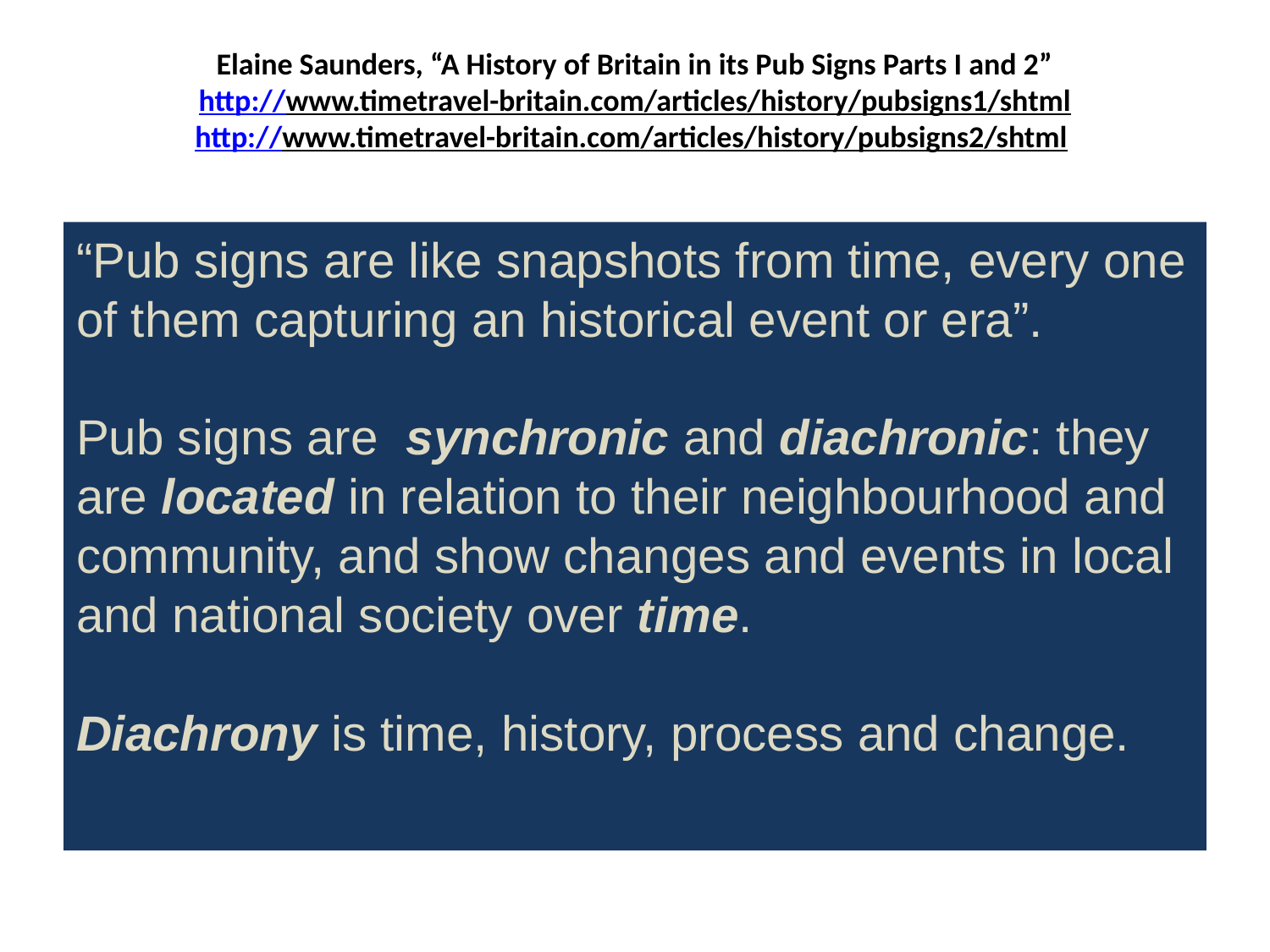

# Elaine Saunders, “A History of Britain in its Pub Signs Parts I and 2” http://www.timetravel-britain.com/articles/history/pubsigns1/shtml http://www.timetravel-britain.com/articles/history/pubsigns2/shtml
“Pub signs are like snapshots from time, every one of them capturing an historical event or era”.

Pub signs are  synchronic and diachronic: they are located in relation to their neighbourhood and community, and show changes and events in local and national society over time.

Diachrony is time, history, process and change.